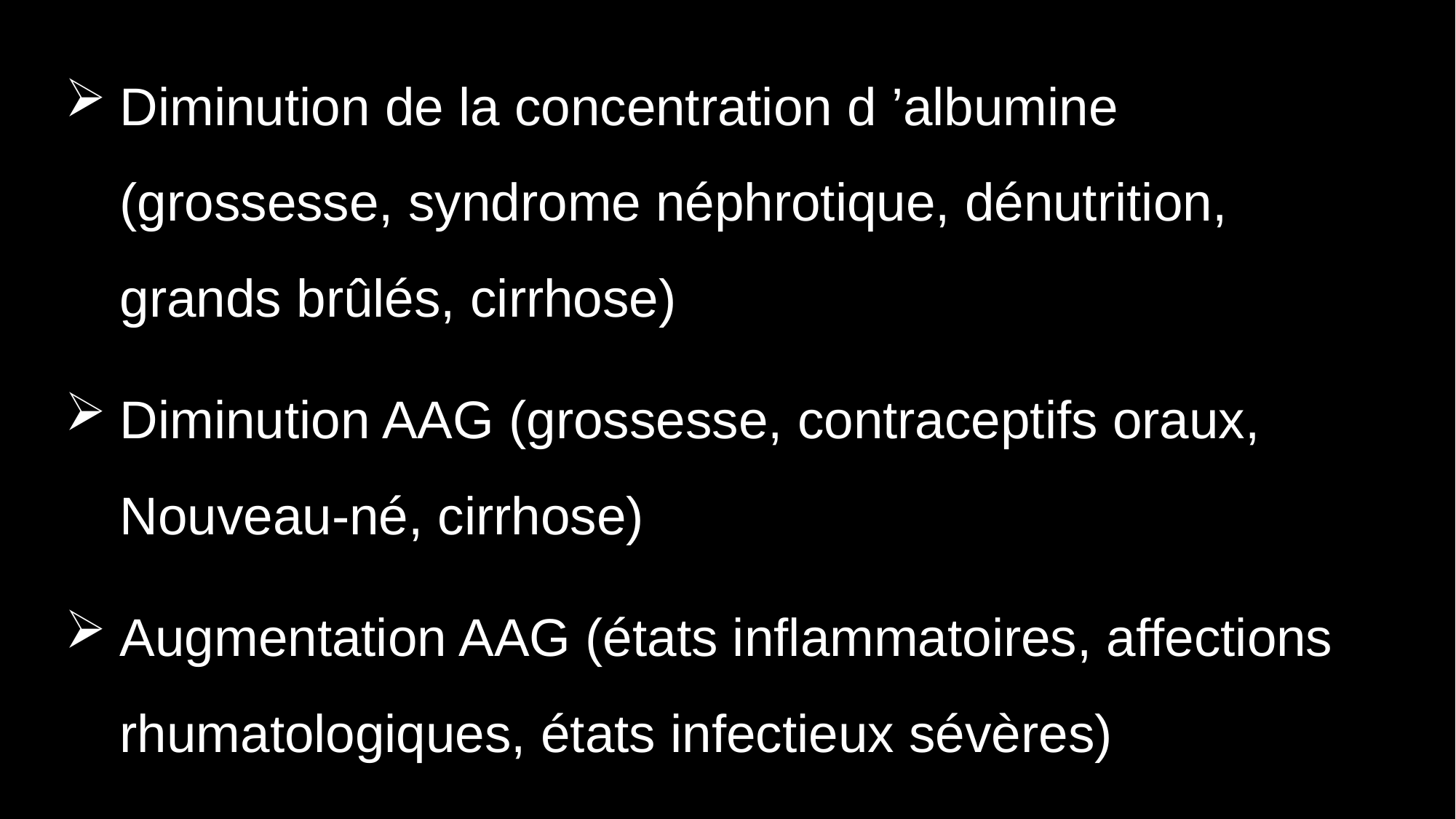

Diminution de la concentration d ’albumine (grossesse, syndrome néphrotique, dénutrition, grands brûlés, cirrhose)
Diminution AAG (grossesse, contraceptifs oraux, Nouveau-né, cirrhose)
Augmentation AAG (états inflammatoires, affections rhumatologiques, états infectieux sévères)